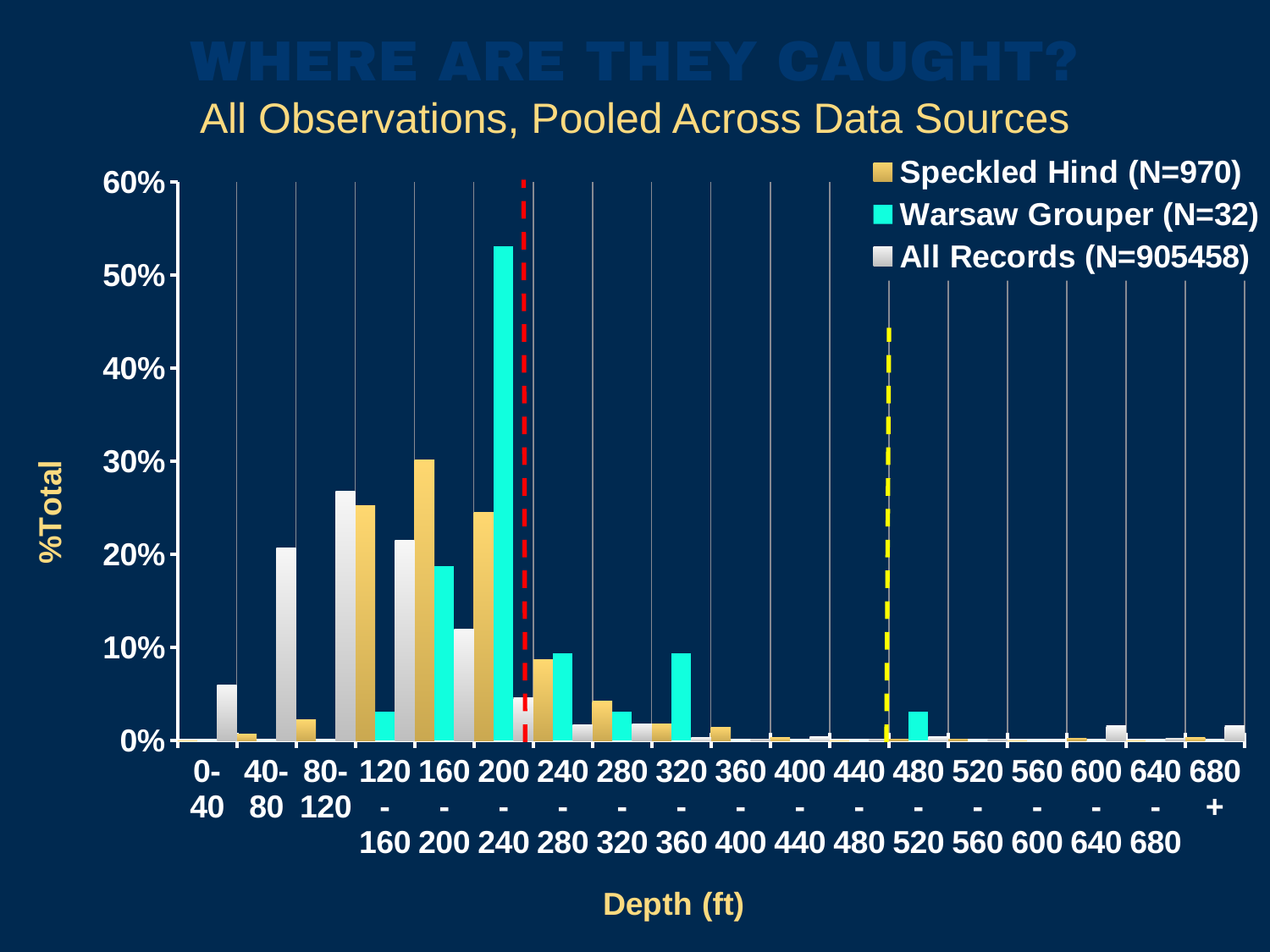

# WHERE ARE THEY CAUGHT?
All Observations, Pooled Across Data Sources

### Chart

| Category |  |  | All Records (N=905458) |
|---|---|---|---|
| 0-40 | 0.0 | 0.0 | 0.059280854503159106 |
| 40-80 | 0.007216494845360829 | 0.0 | 0.2067678319424915 |
| 80-120 | 0.022680412371134037 | 0.0 | 0.2676393361068172 |
| 120-160 | 0.25257731958762886 | 0.03125 | 0.215224481336131 |
| 160-200 | 0.30103092783505175 | 0.18750000000000006 | 0.11985412280547793 |
| 200-240 | 0.24536082474226809 | 0.53125 | 0.04626457204946738 |
| 240-280 | 0.08659793814432995 | 0.09375000000000004 | 0.016919588978593934 |
| 280-320 | 0.042268041237113425 | 0.03125 | 0.01773979572934495 |
| 320-360 | 0.01752577319587629 | 0.09375000000000004 | 0.003172070315680341 |
| 360-400 | 0.01443298969072165 | 0.0 | 0.0014499668922224977 |
| 400-440 | 0.00309278350515464 | 0.0 | 0.004080992767058846 |
| 440-480 | 0.0 | 0.0 | 0.001400123402371303 |
| 480-520 | 0.0010309278350515468 | 0.03125 | 0.004559569104097257 |
| 520-560 | 0.0010309278350515468 | 0.0 | 0.0011368106062085714 |
| 560-600 | 0.0 | 0.0 | 0.0006182512944273875 |
| 600-640 | 0.002061855670103093 | 0.0 | 0.01573706942353171 |
| 640-680 | 0.0 | 0.0 | 0.002267979283344694 |
| 680+ | 0.00309278350515464 | 0.0 | 0.015886583459574503 |